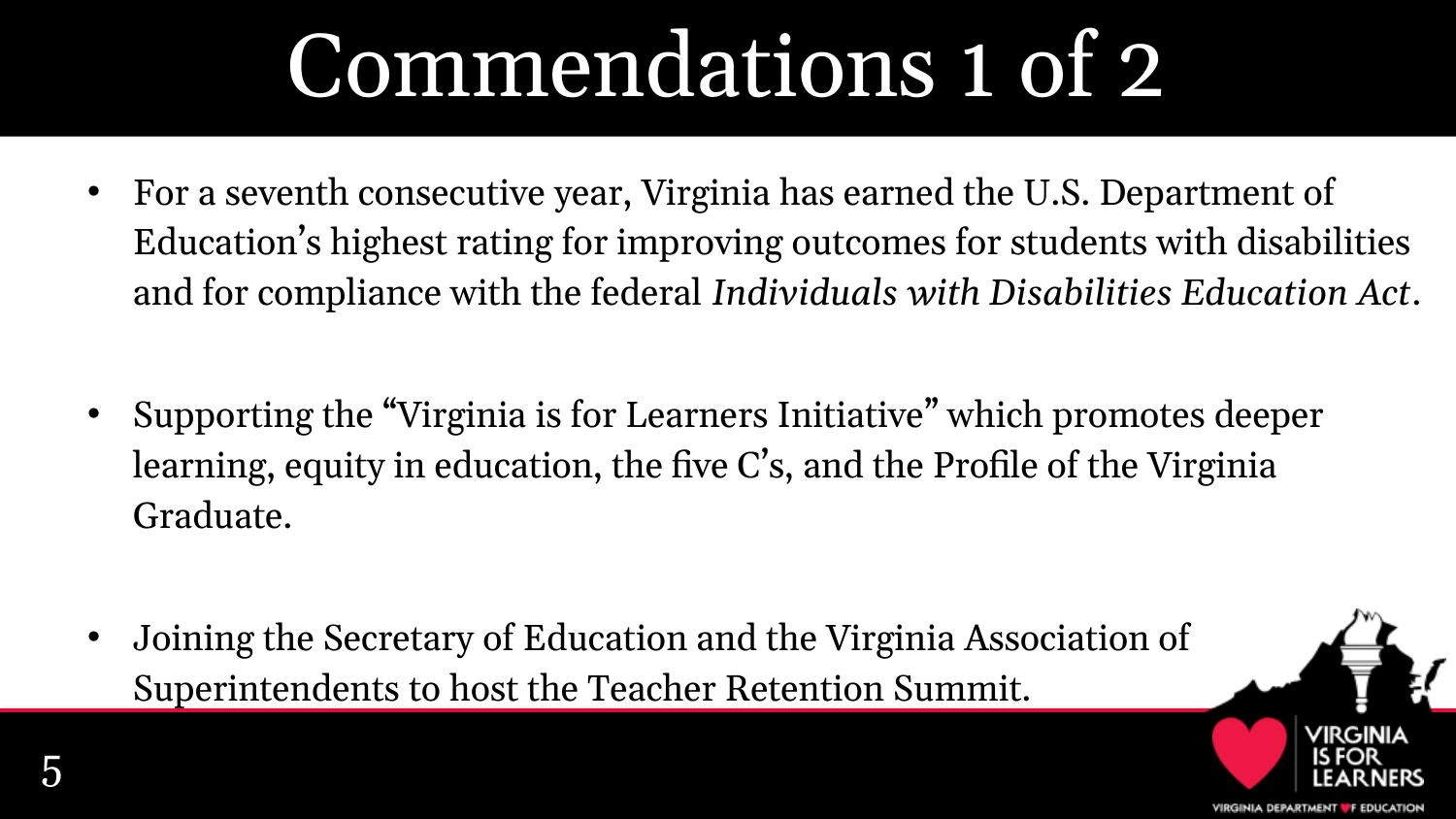

# Commendations 1 of 2
For a seventh consecutive year, Virginia has earned the U.S. Department of Education’s highest rating for improving outcomes for students with disabilities and for compliance with the federal Individuals with Disabilities Education Act.

Supporting the “Virginia is for Learners Initiative” which promotes deeper learning, equity in education, the five C’s, and the Profile of the Virginia Graduate.

Joining the Secretary of Education and the Virginia Association of Superintendents to host the Teacher Retention Summit.